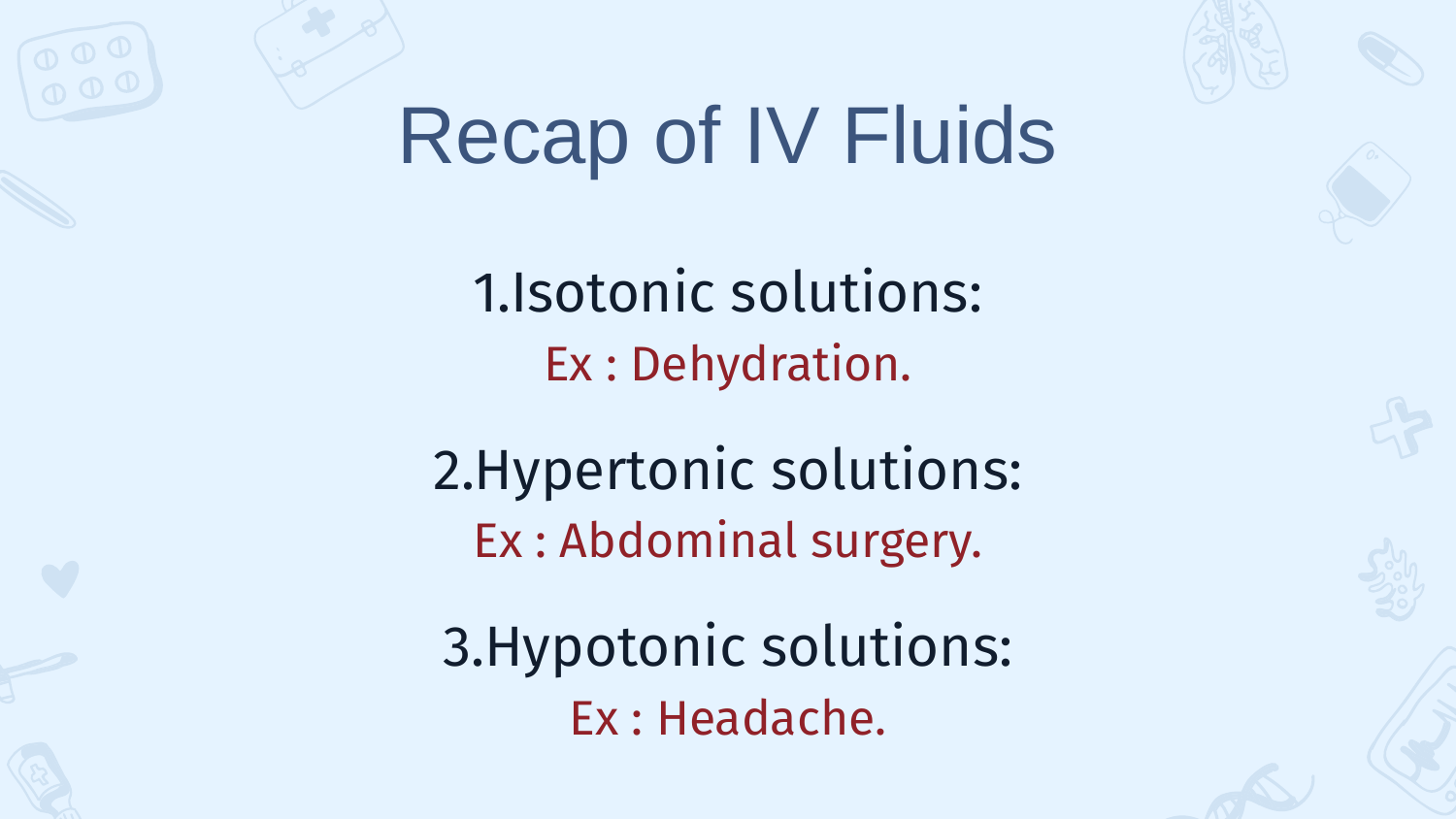

# Recap of IV Fluids
1.Isotonic solutions:
Ex : Dehydration.
2.Hypertonic solutions:
Ex : Abdominal surgery.
3.Hypotonic solutions:
Ex : Headache.